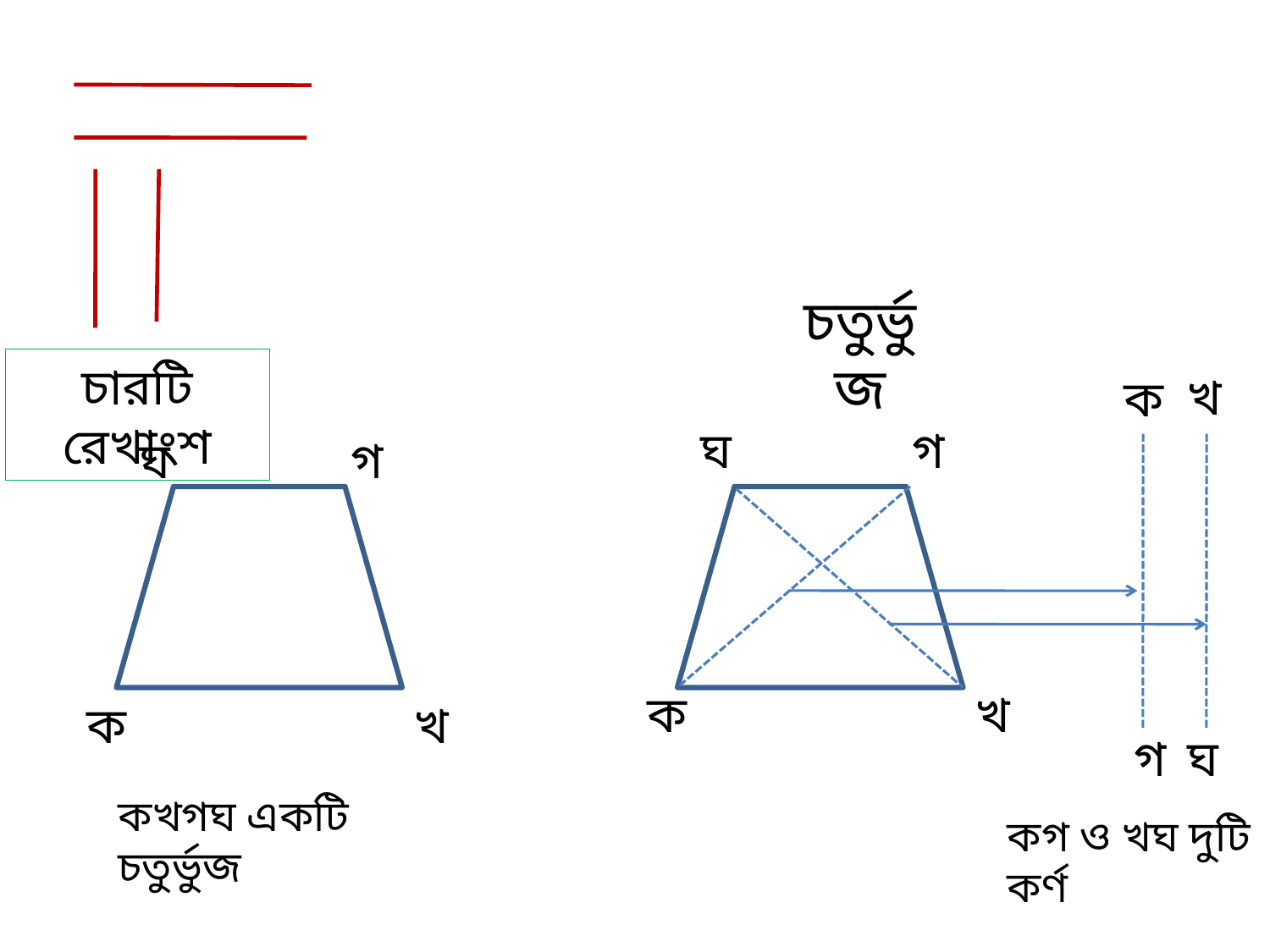

চতুর্ভুজ
চারটি রেখাংশ
খ
ক
ঘ
গ
ঘ
গ

ক
খ
ক
খ
গ
ঘ
কখগঘ একটি চতুর্ভুজ
কগ ও খঘ দুটি কর্ণ